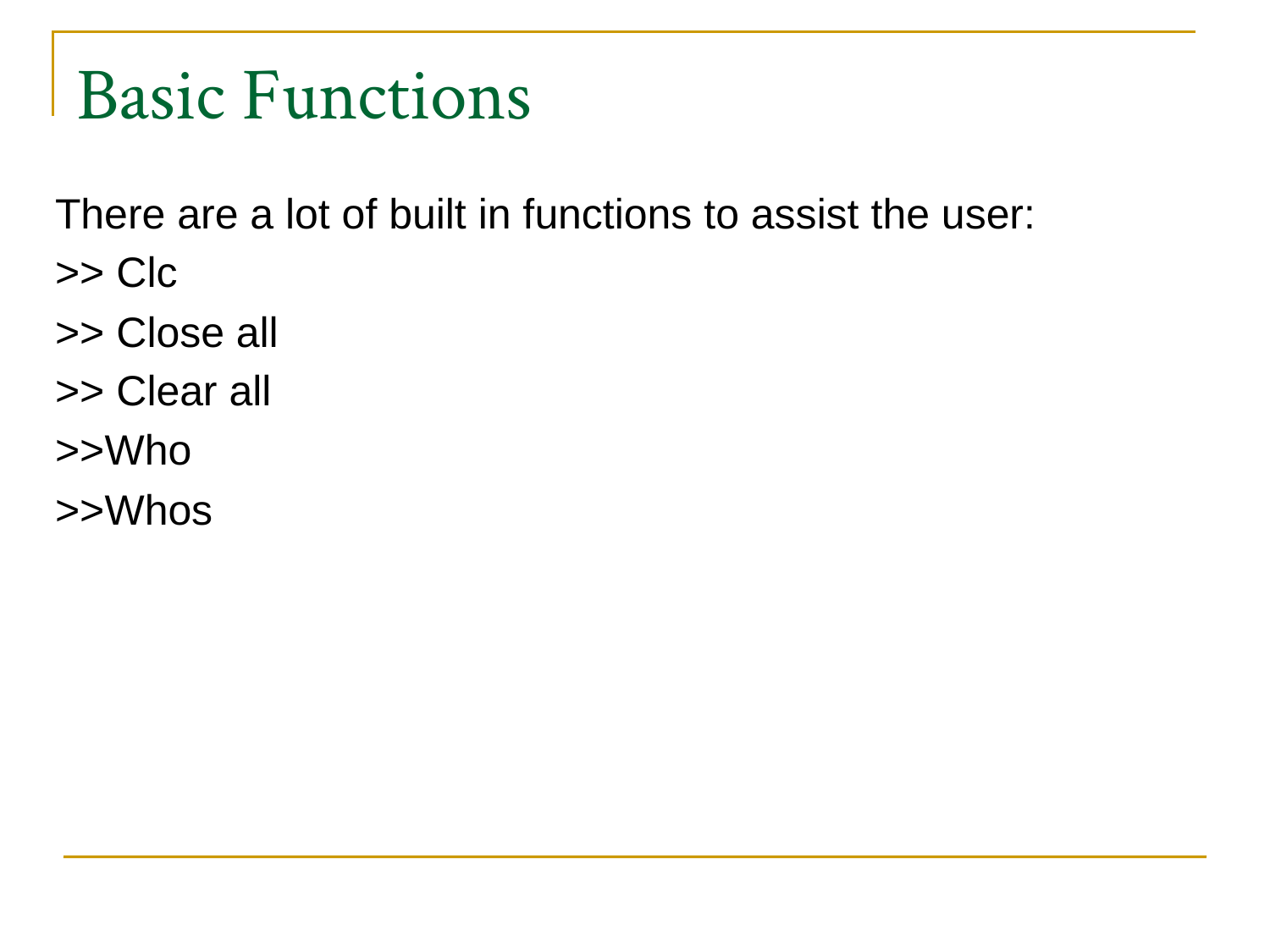

# Basic Functions
There are a lot of built in functions to assist the user:
>> Clc
>> Close all
>> Clear all
>>Who
>>Whos